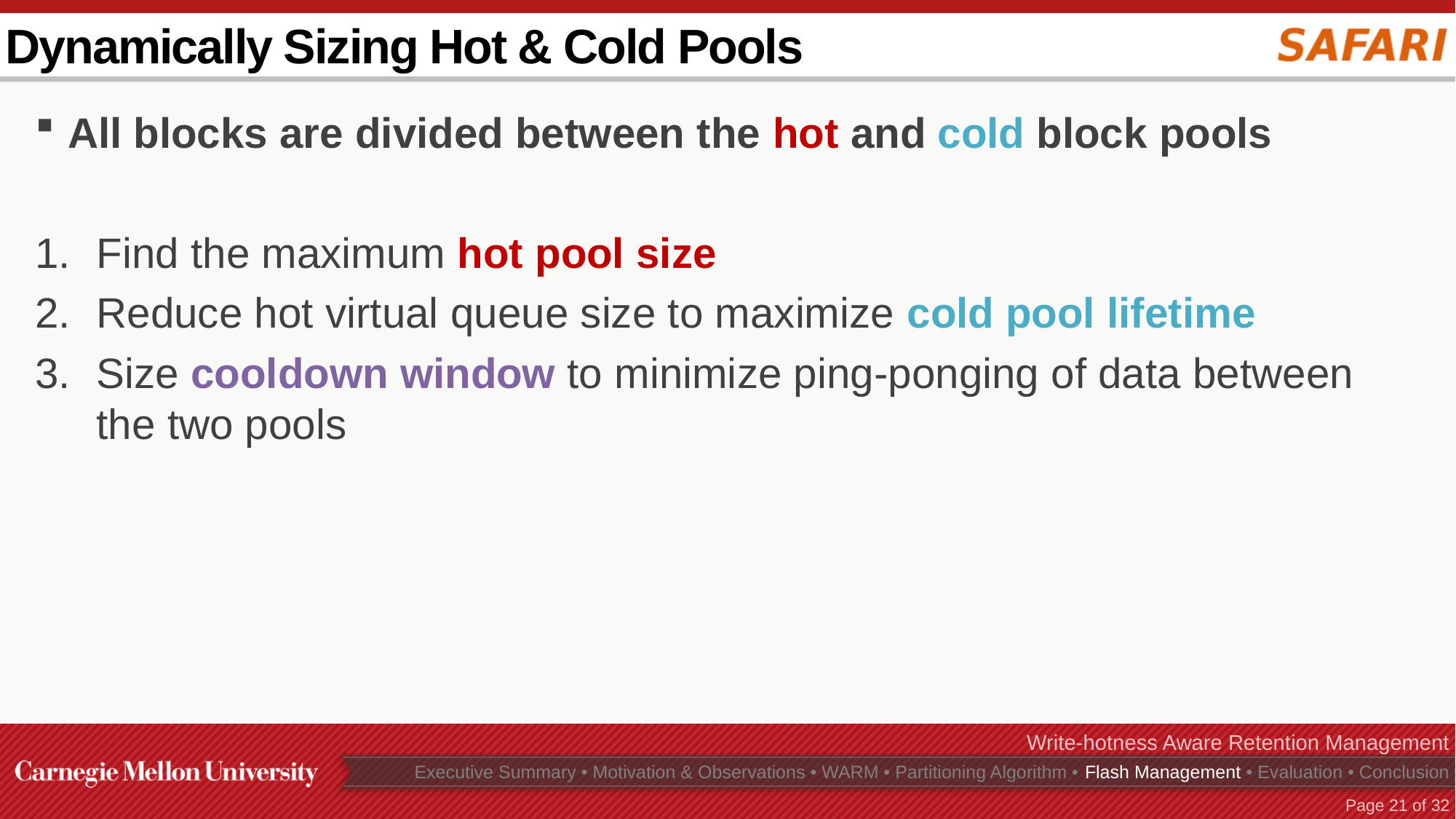

# Dynamically Sizing Hot & Cold Pools
All blocks are divided between the hot and cold block pools

Find the maximum hot pool size
Reduce hot virtual queue size to maximize cold pool lifetime
Size cooldown window to minimize ping-ponging of data between the two pools
Write-hotness Aware Retention Management
Executive Summary • Motivation & Observations • WARM • Partitioning Algorithm • Flash Management • Evaluation • Conclusion
Page 21 of 32